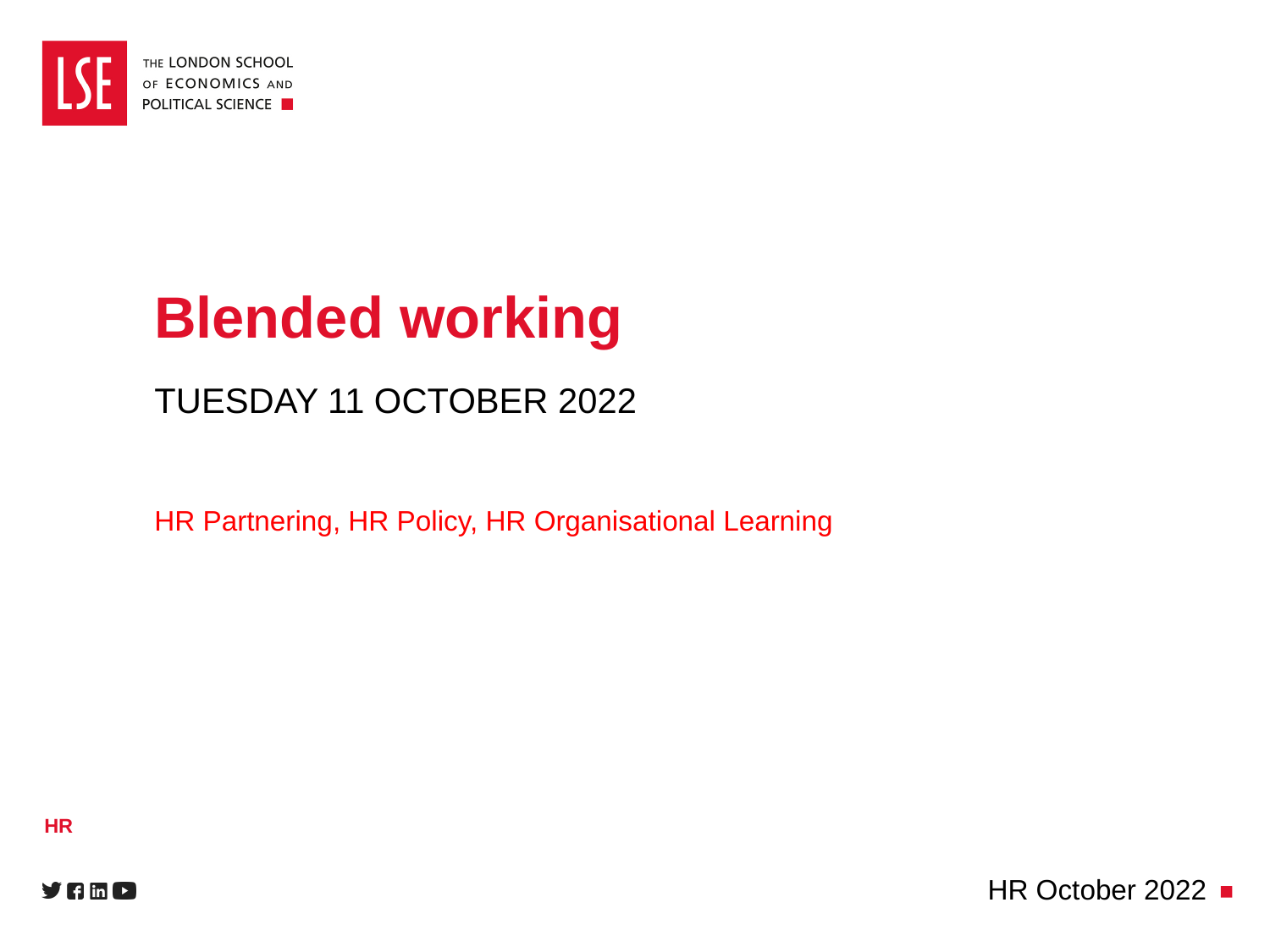

# Blended working
TUESDAY 11 OCTOBER 2022
HR Partnering, HR Policy, HR Organisational Learning

HR

HR October 2022